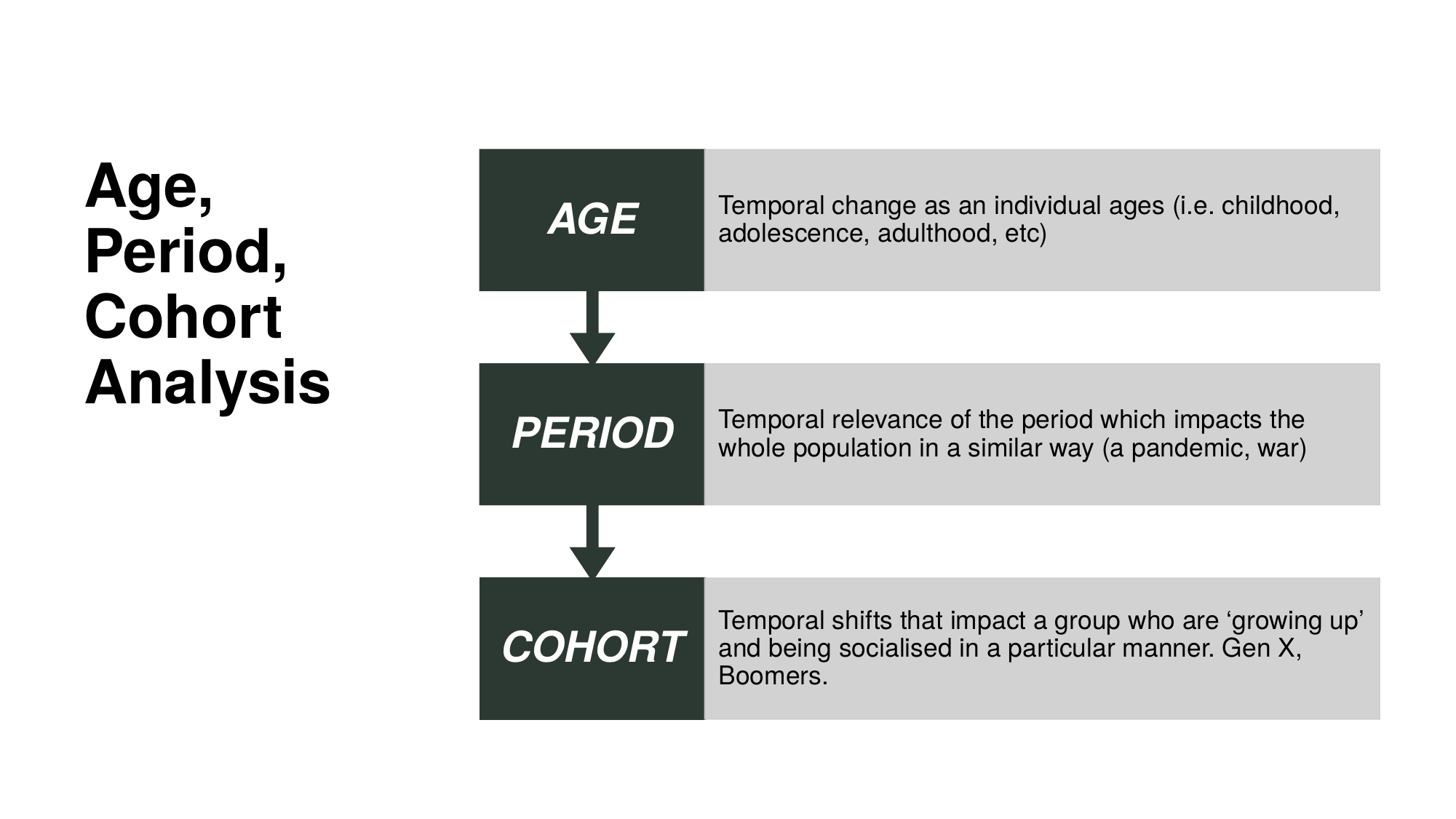

# Age, Period, Cohort Analysis
COHORT
Temporal shifts that impact a group who are ‘growing up’ and being socialised in a particular manner. Gen X, Boomers.
PERIOD
Temporal relevance of the period which impacts the whole population in a similar way (a pandemic, war)
AGE
Temporal change as an individual ages (i.e. childhood, adolescence, adulthood, etc)